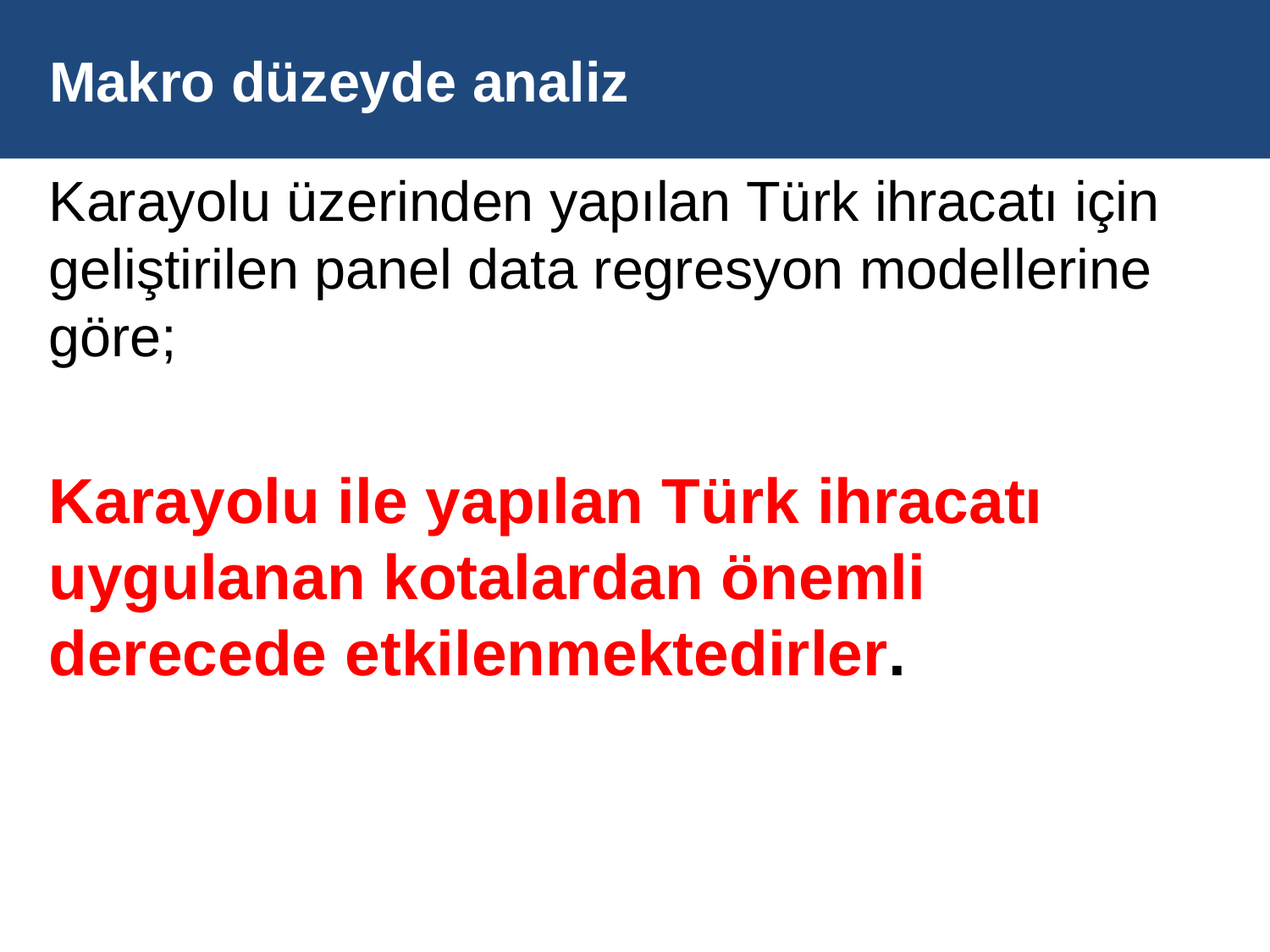

# Makro düzeyde analiz
Karayolu üzerinden yapılan Türk ihracatı için geliştirilen panel data regresyon modellerine göre;

Karayolu ile yapılan Türk ihracatı uygulanan kotalardan önemli derecede etkilenmektedirler.